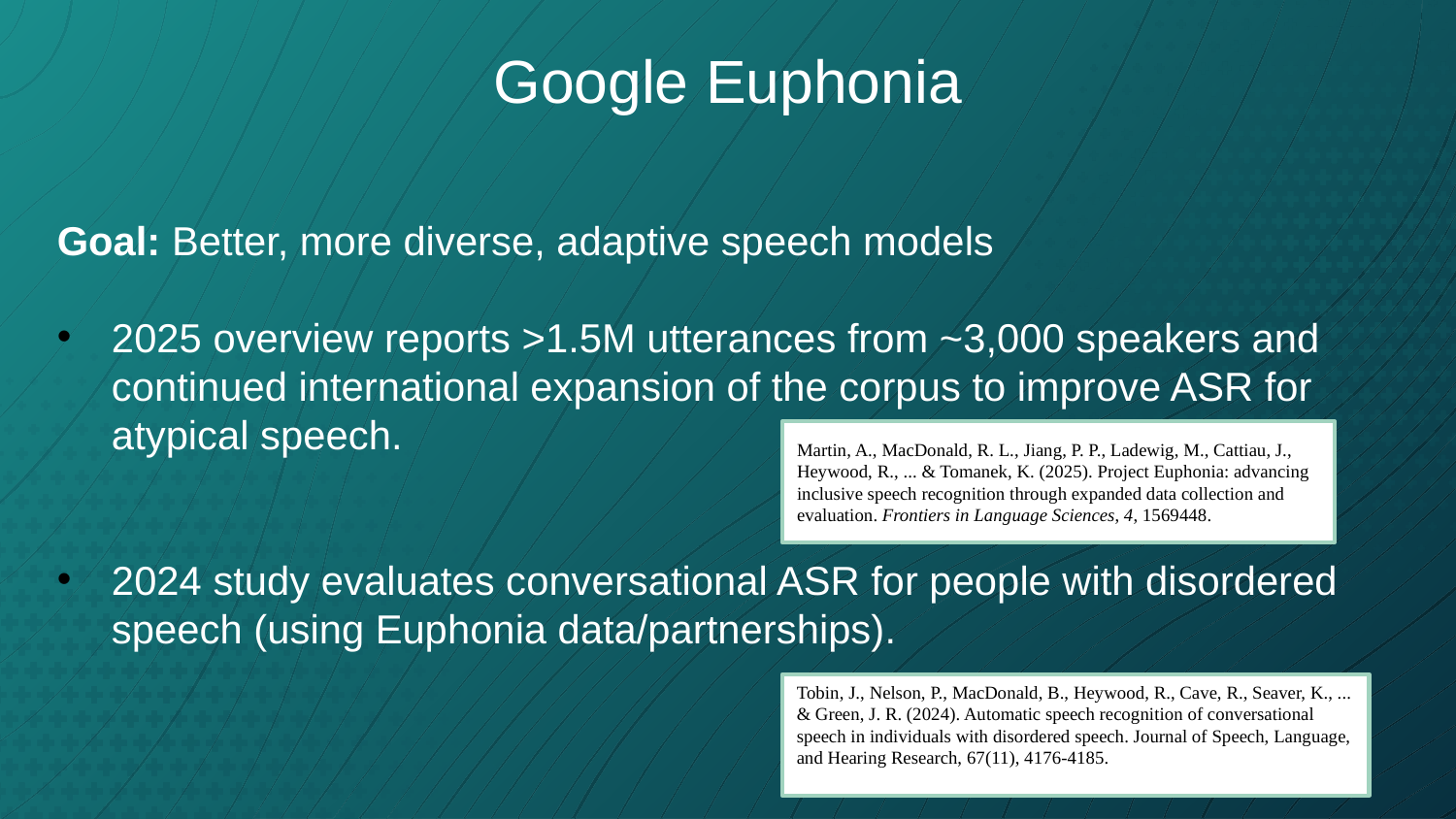

Google Euphonia
Goal: Better, more diverse, adaptive speech models

2025 overview reports >1.5M utterances from ~3,000 speakers and continued international expansion of the corpus to improve ASR for atypical speech.

2024 study evaluates conversational ASR for people with disordered speech (using Euphonia data/partnerships).
Martin, A., MacDonald, R. L., Jiang, P. P., Ladewig, M., Cattiau, J., Heywood, R., ... & Tomanek, K. (2025). Project Euphonia: advancing inclusive speech recognition through expanded data collection and evaluation. Frontiers in Language Sciences, 4, 1569448.
Tobin, J., Nelson, P., MacDonald, B., Heywood, R., Cave, R., Seaver, K., ... & Green, J. R. (2024). Automatic speech recognition of conversational speech in individuals with disordered speech. Journal of Speech, Language, and Hearing Research, 67(11), 4176-4185.